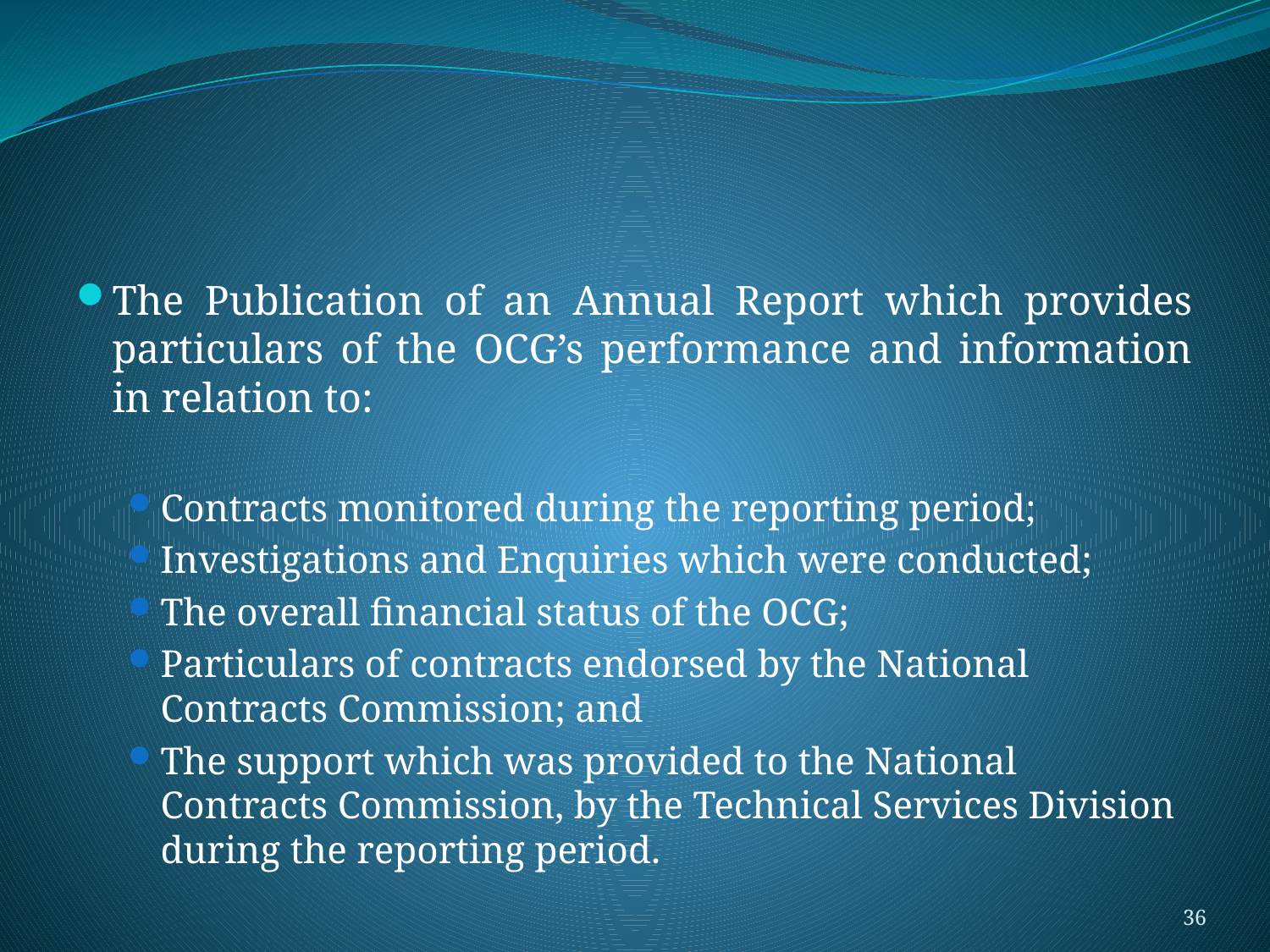

#
The Publication of an Annual Report which provides particulars of the OCG’s performance and information in relation to:

Contracts monitored during the reporting period;
Investigations and Enquiries which were conducted;
The overall financial status of the OCG;
Particulars of contracts endorsed by the National Contracts Commission; and
The support which was provided to the National Contracts Commission, by the Technical Services Division during the reporting period.

36